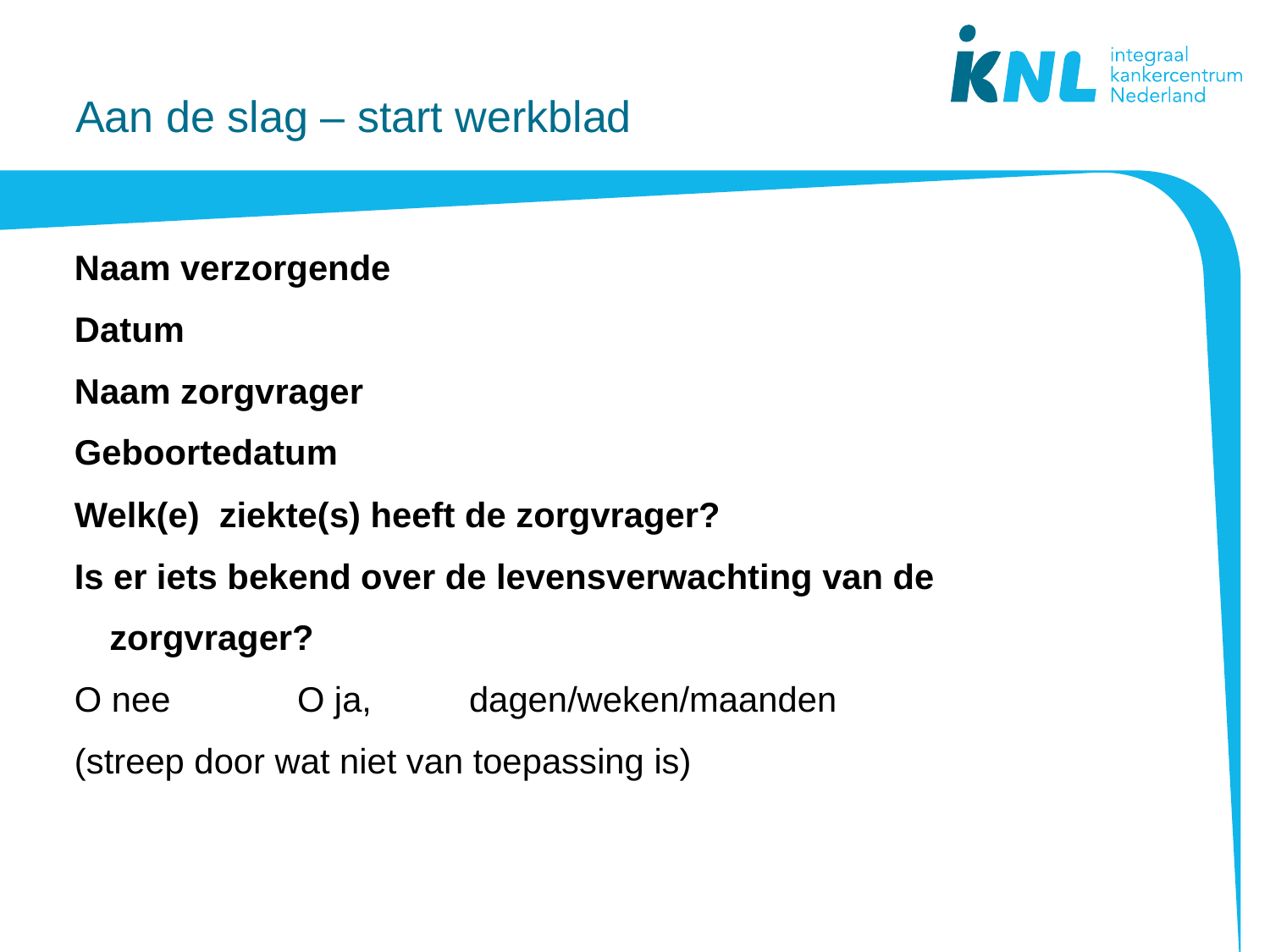

# Aan de slag – start werkblad
Naam verzorgende
Datum
Naam zorgvrager
Geboortedatum
Welk(e)  ziekte(s) heeft de zorgvrager?
Is er iets bekend over de levensverwachting van de zorgvrager?
O nee             O ja,          dagen/weken/maanden
(streep door wat niet van toepassing is)